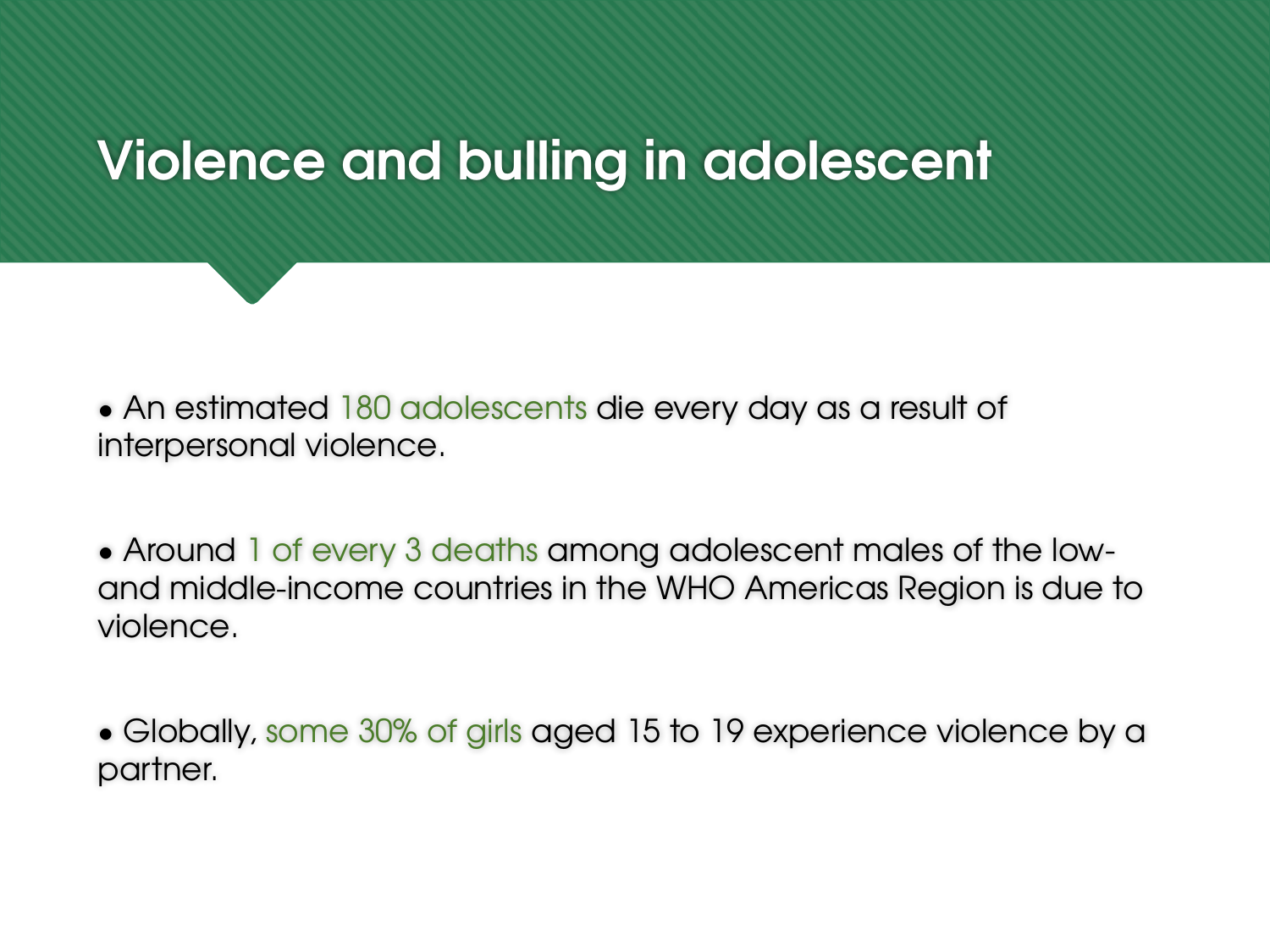

# Violence and bulling in adolescent

• An estimated 180 adolescents die every day as a result of interpersonal violence.

• Around 1 of every 3 deaths among adolescent males of the low- and middle-income countries in the WHO Americas Region is due to violence.

• Globally, some 30% of girls aged 15 to 19 experience violence by a partner.